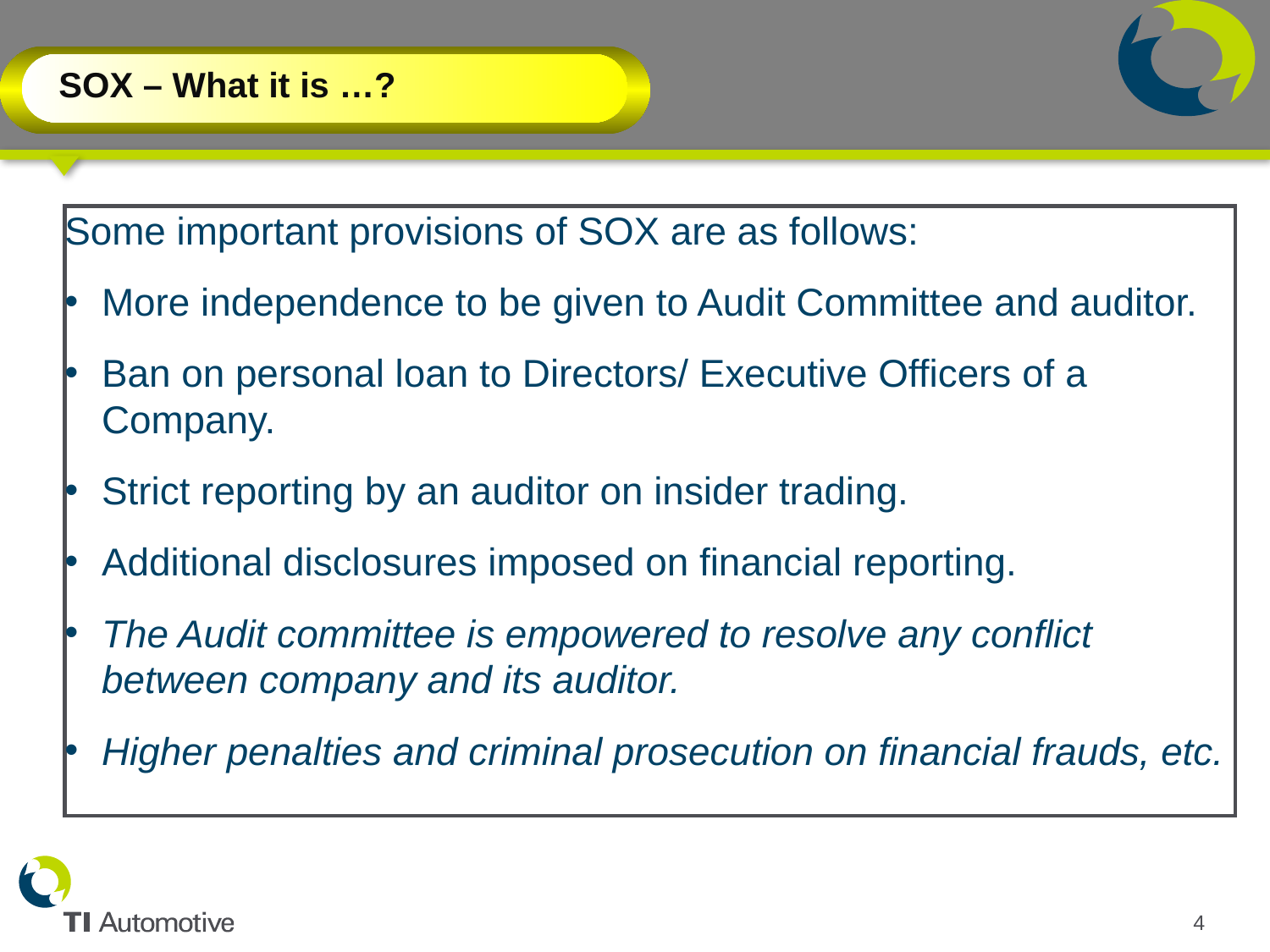

SOX – What it is …?
Some important provisions of SOX are as follows:
More independence to be given to Audit Committee and auditor.
Ban on personal loan to Directors/ Executive Officers of a Company.
Strict reporting by an auditor on insider trading.
Additional disclosures imposed on financial reporting.
The Audit committee is empowered to resolve any conflict between company and its auditor.
Higher penalties and criminal prosecution on financial frauds, etc.
4